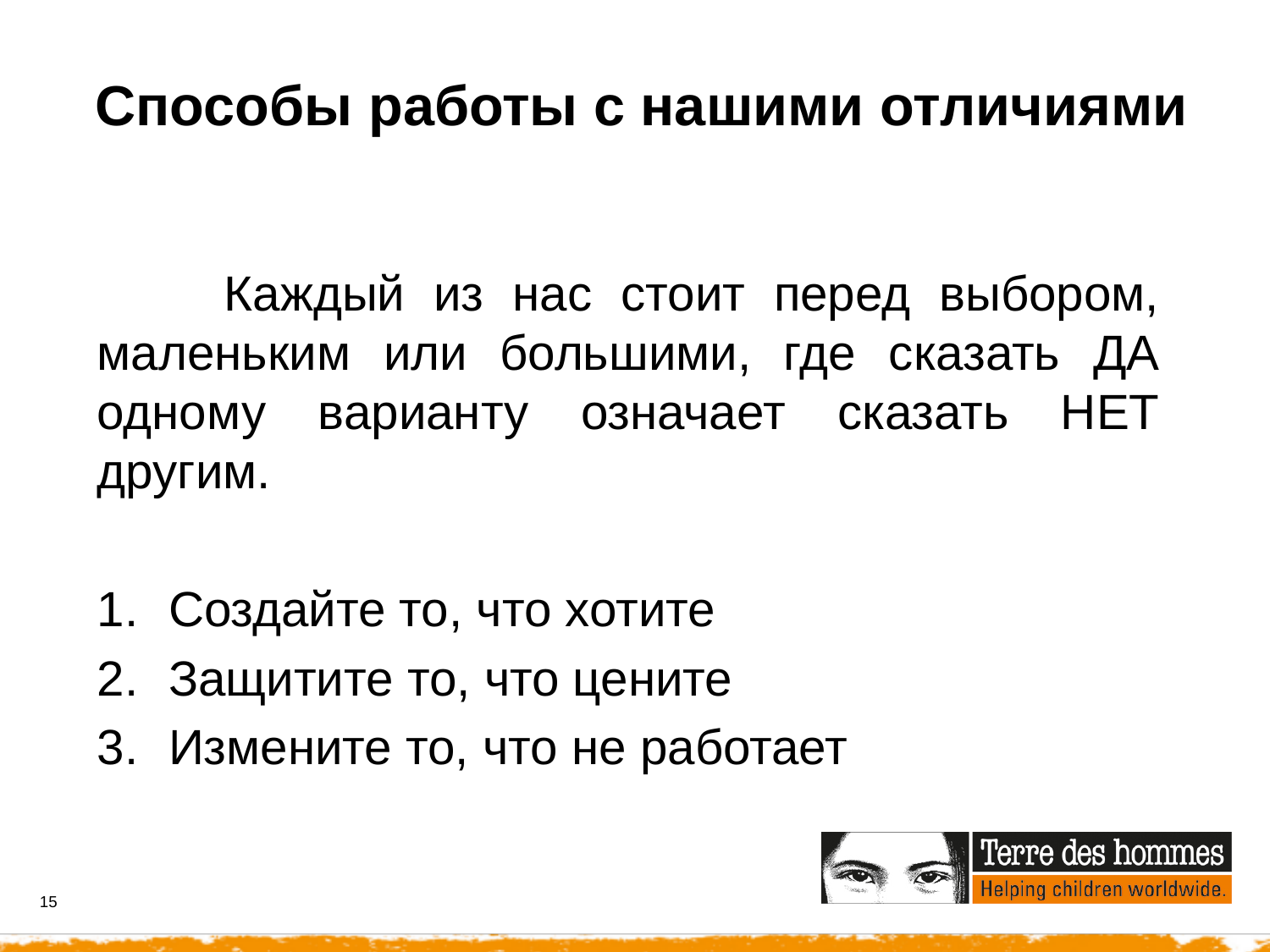

Способы работы с нашими отличиями
	Каждый из нас стоит перед выбором, маленьким или большими, где сказать ДА одному варианту означает сказать НЕТ другим.

Создайте то, что хотите
Защитите то, что цените
Измените то, что не работает